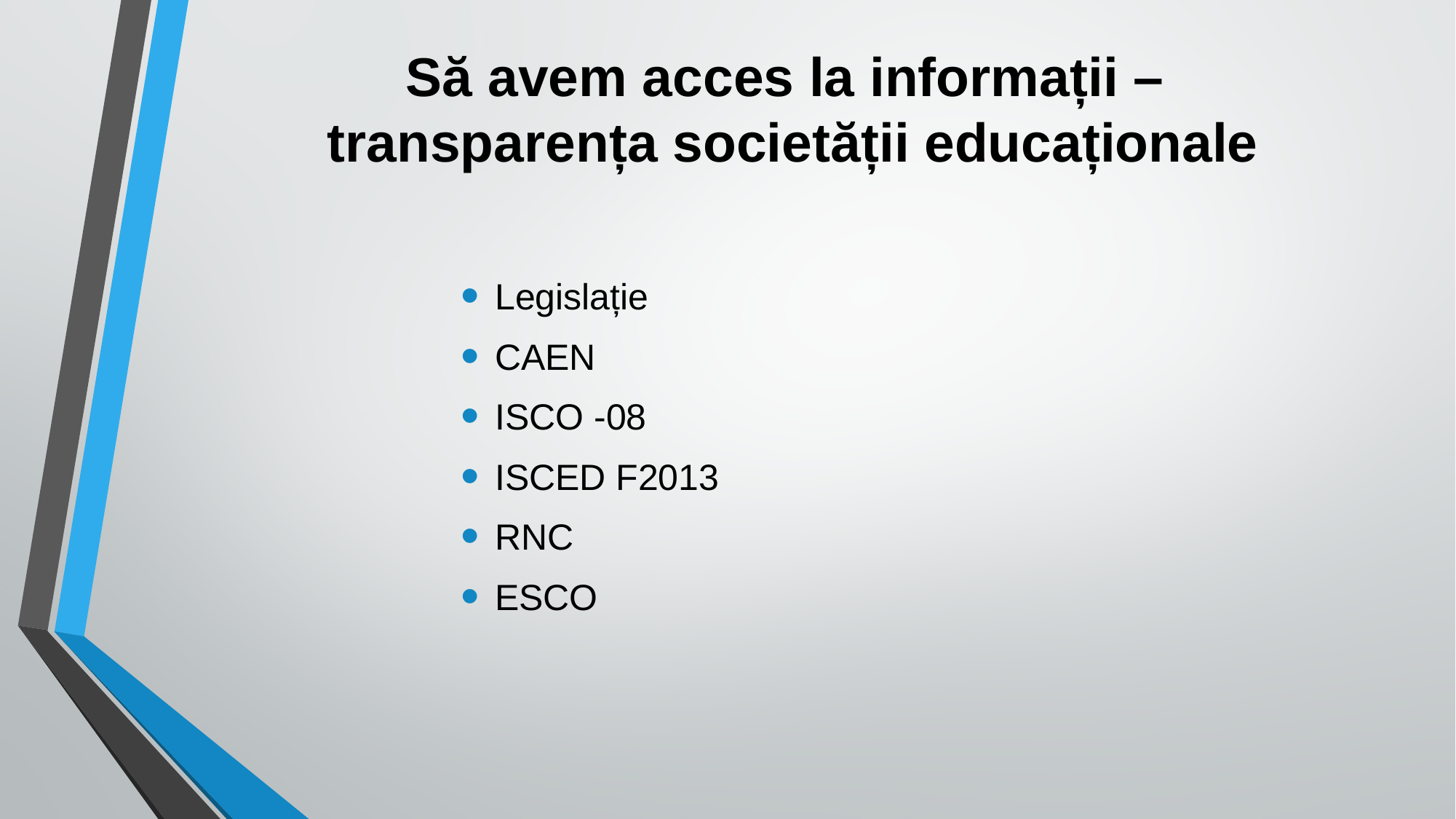

# Să avem acces la informații – transparența societății educaționale
Legislație
CAEN
ISCO -08
ISCED F2013
RNC
ESCO